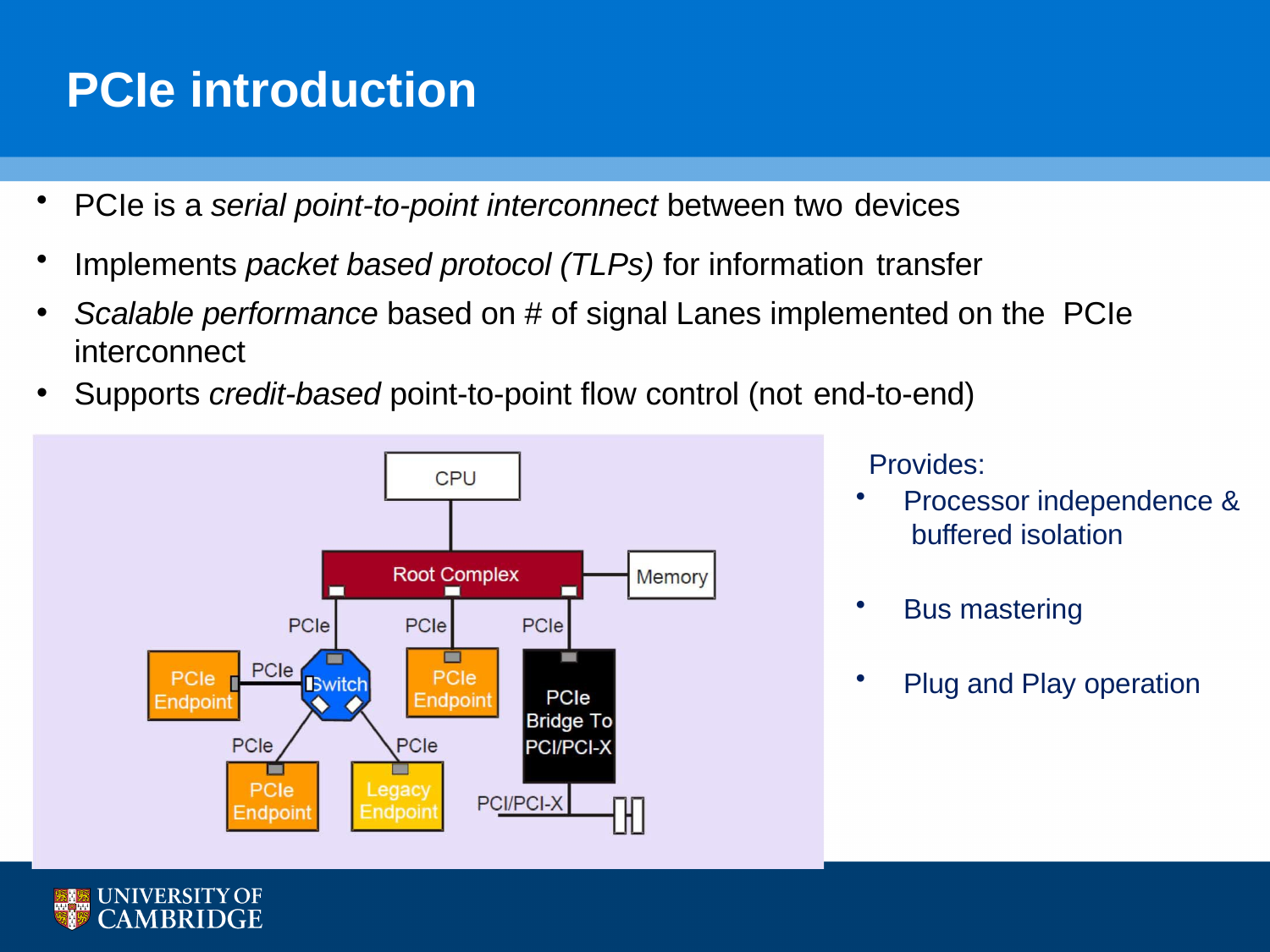

PCIe introduction
PCIe is a serial point-to-point interconnect between two devices
Implements packet based protocol (TLPs) for information transfer
Scalable performance based on # of signal Lanes implemented on the  PCIe interconnect
Supports credit-based point-to-point flow control (not end-to-end)

Provides:
Processor independence &  buffered isolation

Bus mastering

Plug and Play operation